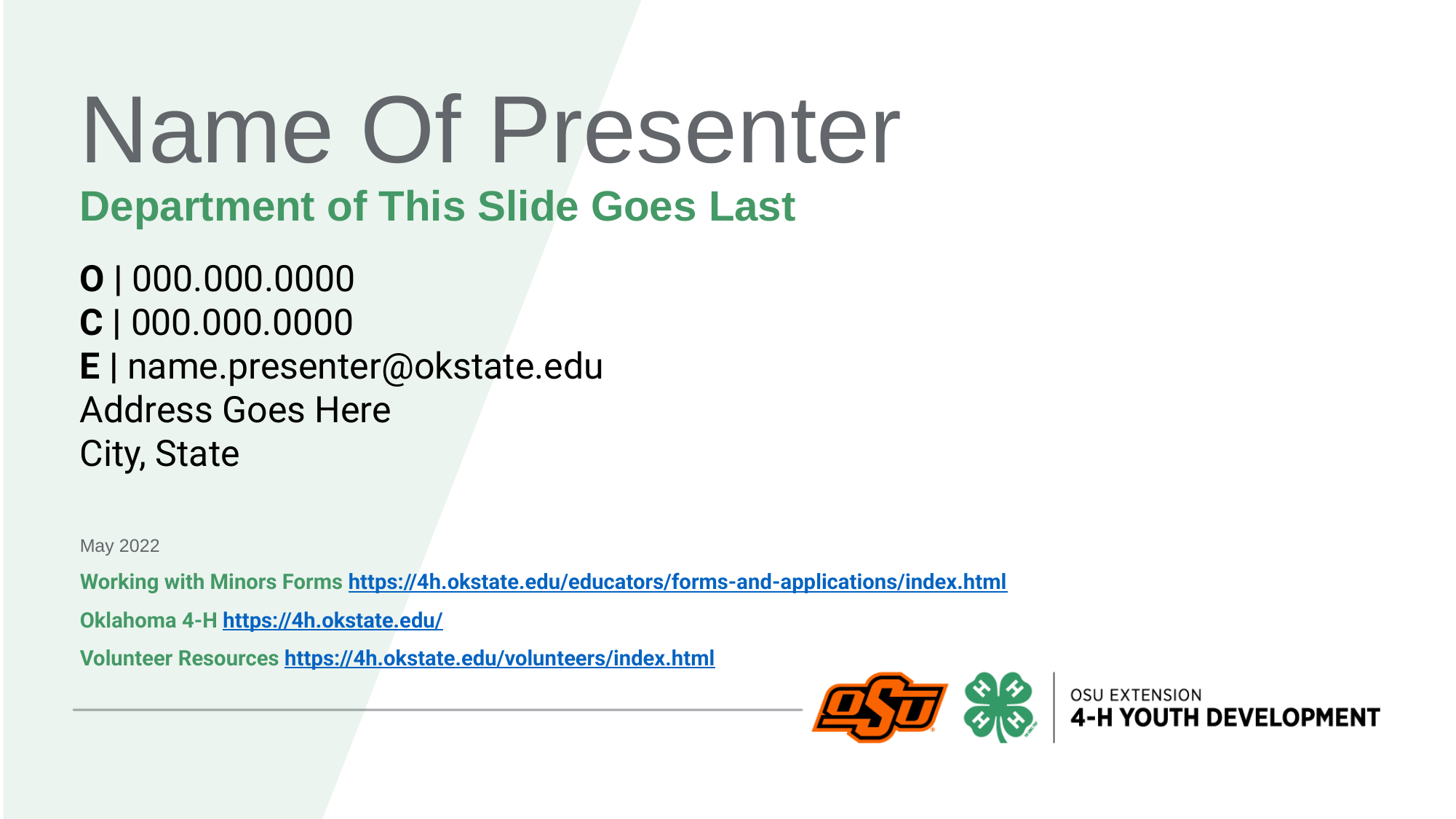

# Name Of Presenter
Department of This Slide Goes Last
O | 000.000.0000
C | 000.000.0000
E | name.presenter@okstate.edu
Address Goes Here
City, State

May 2022
Working with Minors Forms https://4h.okstate.edu/educators/forms-and-applications/index.html
Oklahoma 4-H https://4h.okstate.edu/
Volunteer Resources https://4h.okstate.edu/volunteers/index.html